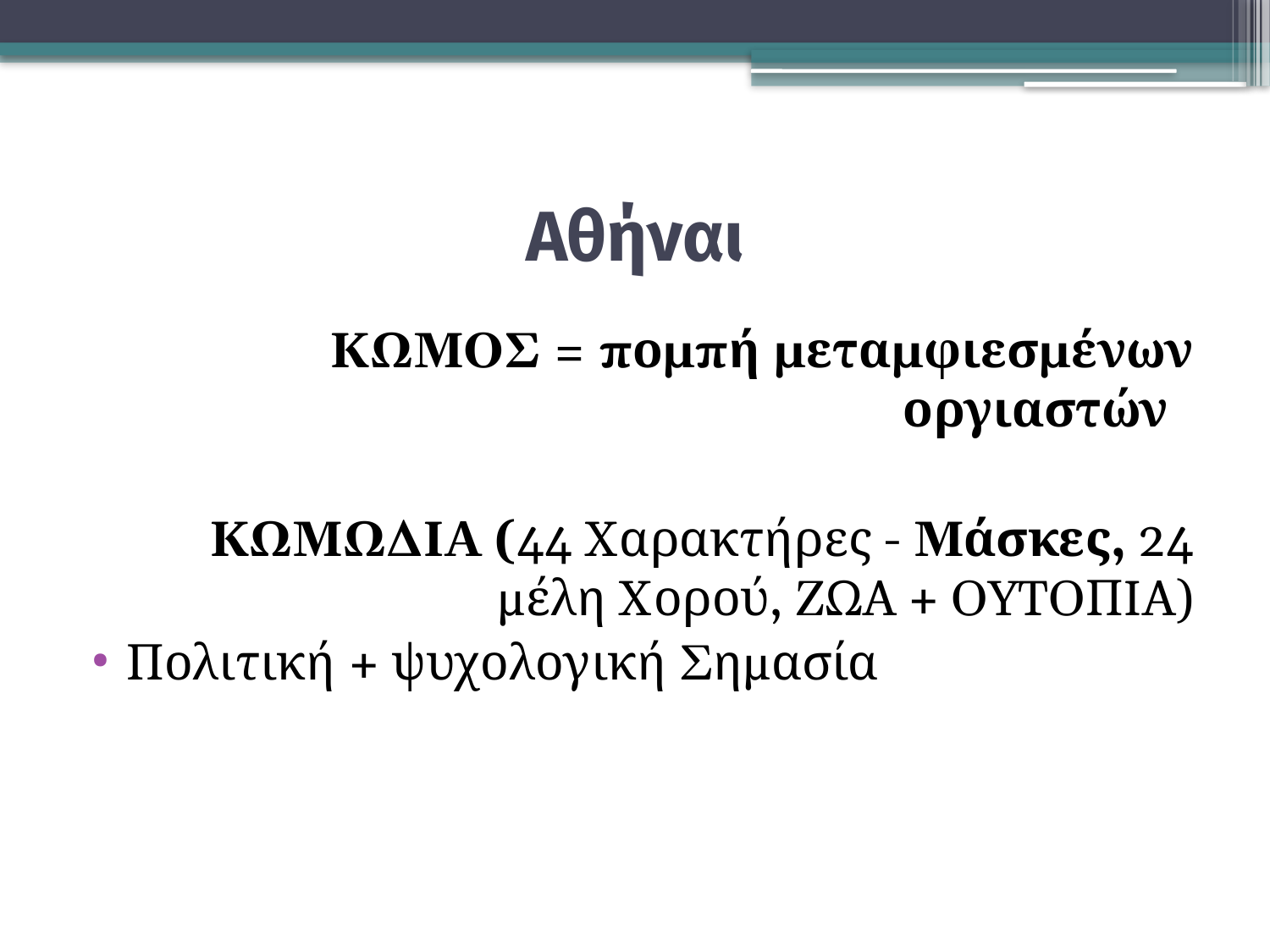

# Αθήναι
ΚΩΜΟΣ = πομπή μεταμφιεσμένων οργιαστών

ΚΩΜΩΔΙΑ (44 Χαρακτήρες - Μάσκες, 24 μέλη Χορού, ΖΩΑ + ΟΥΤΟΠΙΑ)
Πολιτική + ψυχολογική Σημασία